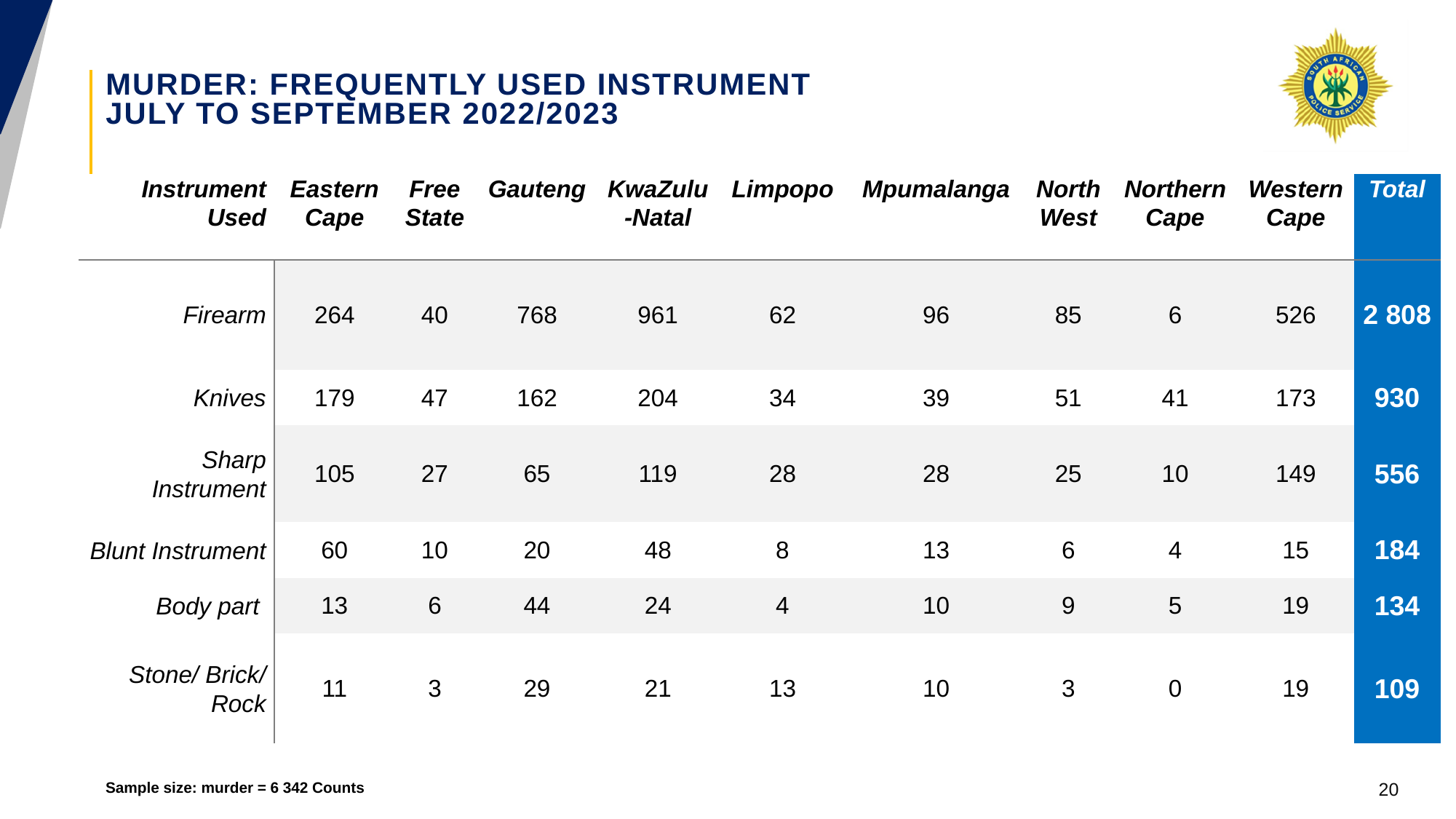

# Murder: frequently used instrument JULY to SEPTEMBER 2022/2023
| Instrument Used | Eastern Cape | Free State | Gauteng | KwaZulu-Natal | Limpopo | Mpumalanga | North West | Northern Cape | Western Cape | Total |
| --- | --- | --- | --- | --- | --- | --- | --- | --- | --- | --- |
| Firearm | 264 | 40 | 768 | 961 | 62 | 96 | 85 | 6 | 526 | 2 808 |
| Knives | 179 | 47 | 162 | 204 | 34 | 39 | 51 | 41 | 173 | 930 |
| Sharp Instrument | 105 | 27 | 65 | 119 | 28 | 28 | 25 | 10 | 149 | 556 |
| Blunt Instrument | 60 | 10 | 20 | 48 | 8 | 13 | 6 | 4 | 15 | 184 |
| Body part | 13 | 6 | 44 | 24 | 4 | 10 | 9 | 5 | 19 | 134 |
| Stone/ Brick/ Rock | 11 | 3 | 29 | 21 | 13 | 10 | 3 | 0 | 19 | 109 |
Sample size: murder = 6 342 Counts
20